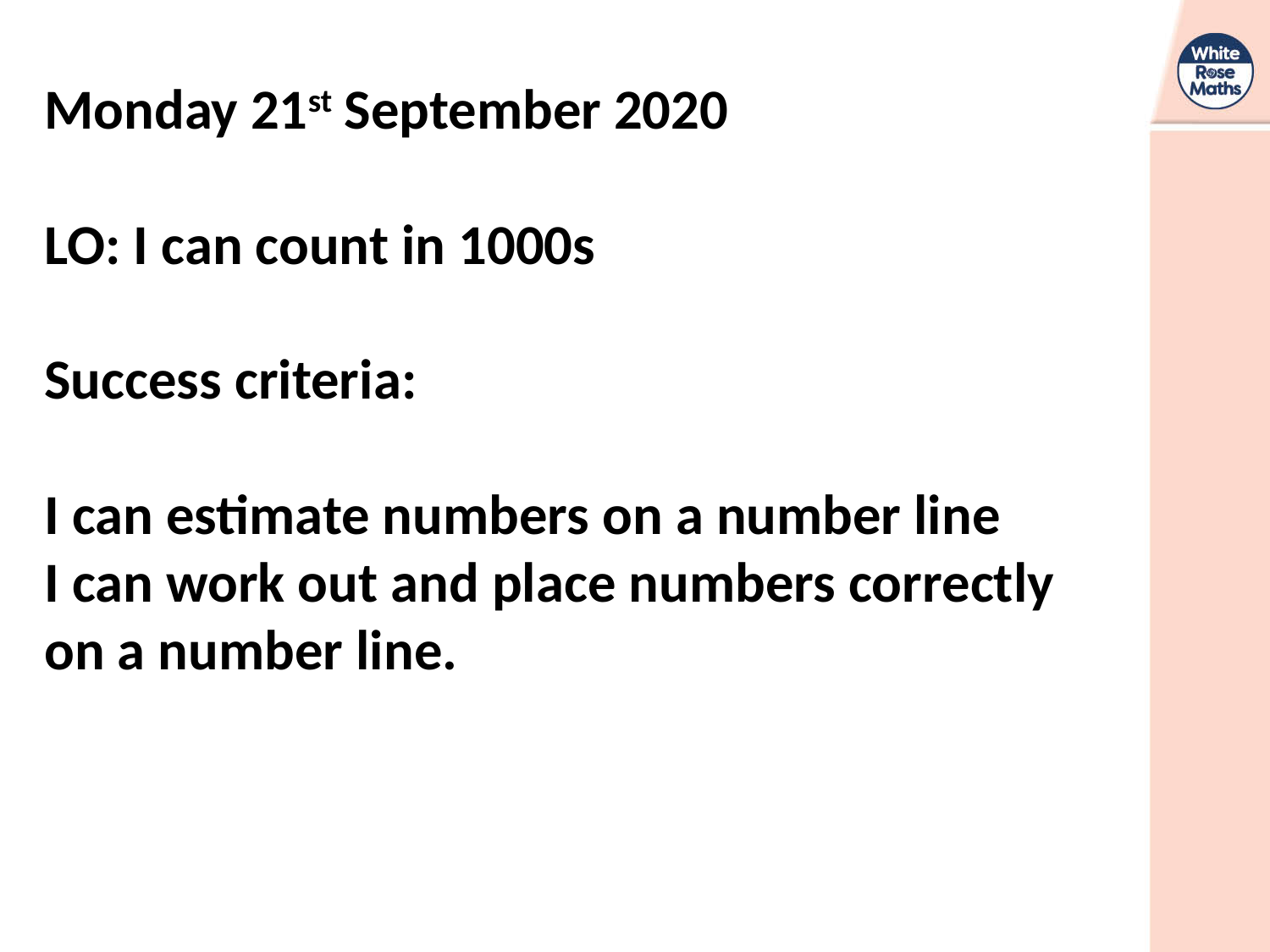

Monday 21st September 2020

LO: I can count in 1000s

Success criteria:

I can estimate numbers on a number line
I can work out and place numbers correctly on a number line.